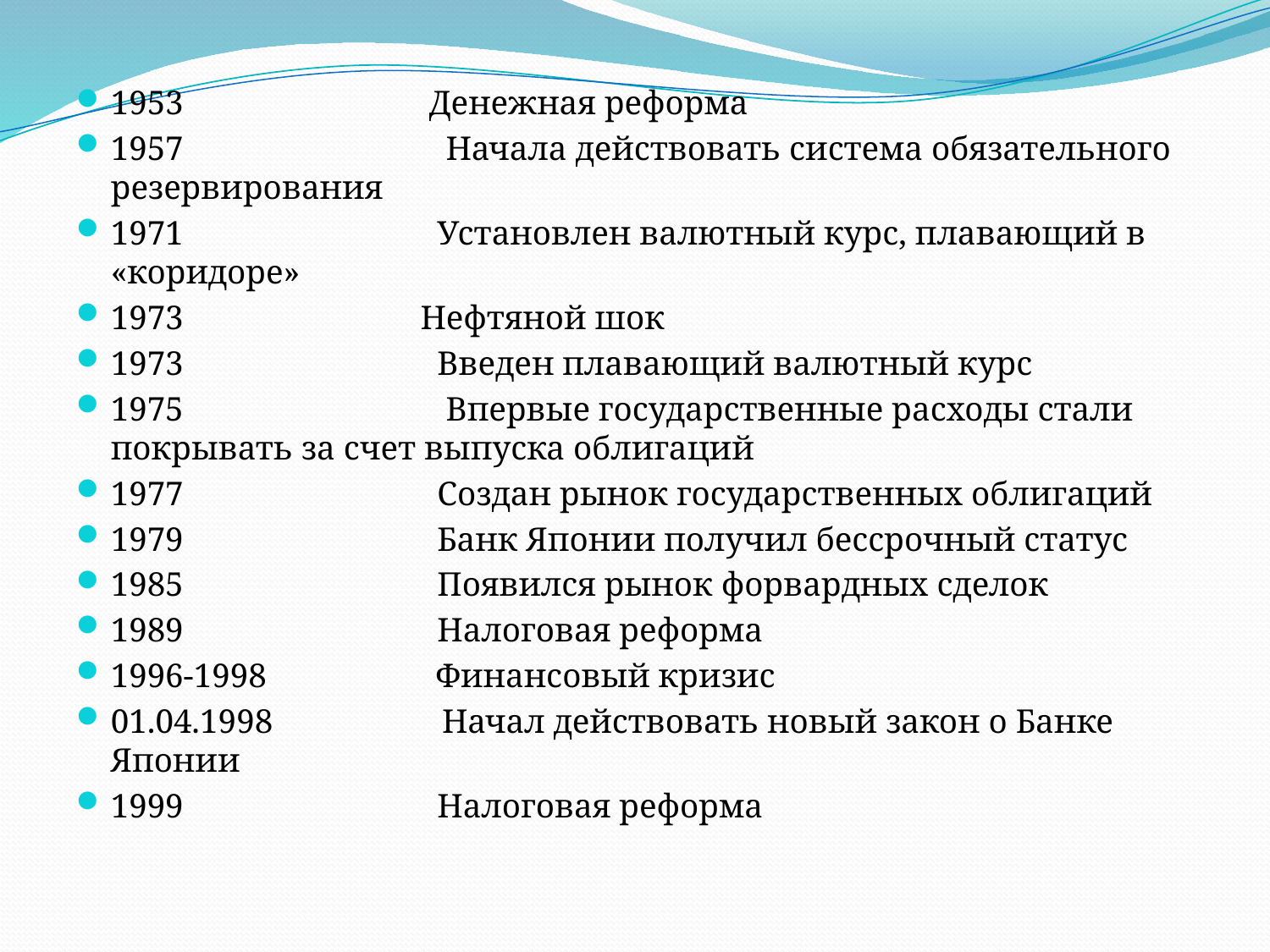

1953                             Денежная реформа
1957                               Начала действовать система обязательного резервиро­вания
1971                              Установлен валютный курс, плавающий в «коридоре»
1973                            Нефтяной шок
1973                              Введен плавающий валютный курс
1975                               Впервые государственные расходы стали покрывать за счет выпуска облигаций
1977                              Создан рынок государственных облигаций
1979                              Банк Японии получил бессрочный статус
1985                              Появился рынок форвардных сделок
1989                              Налоговая реформа
1996-1998                    Финансовый кризис
01.04.1998                    Начал действовать новый закон о Банке Японии
1999                              Налоговая реформа